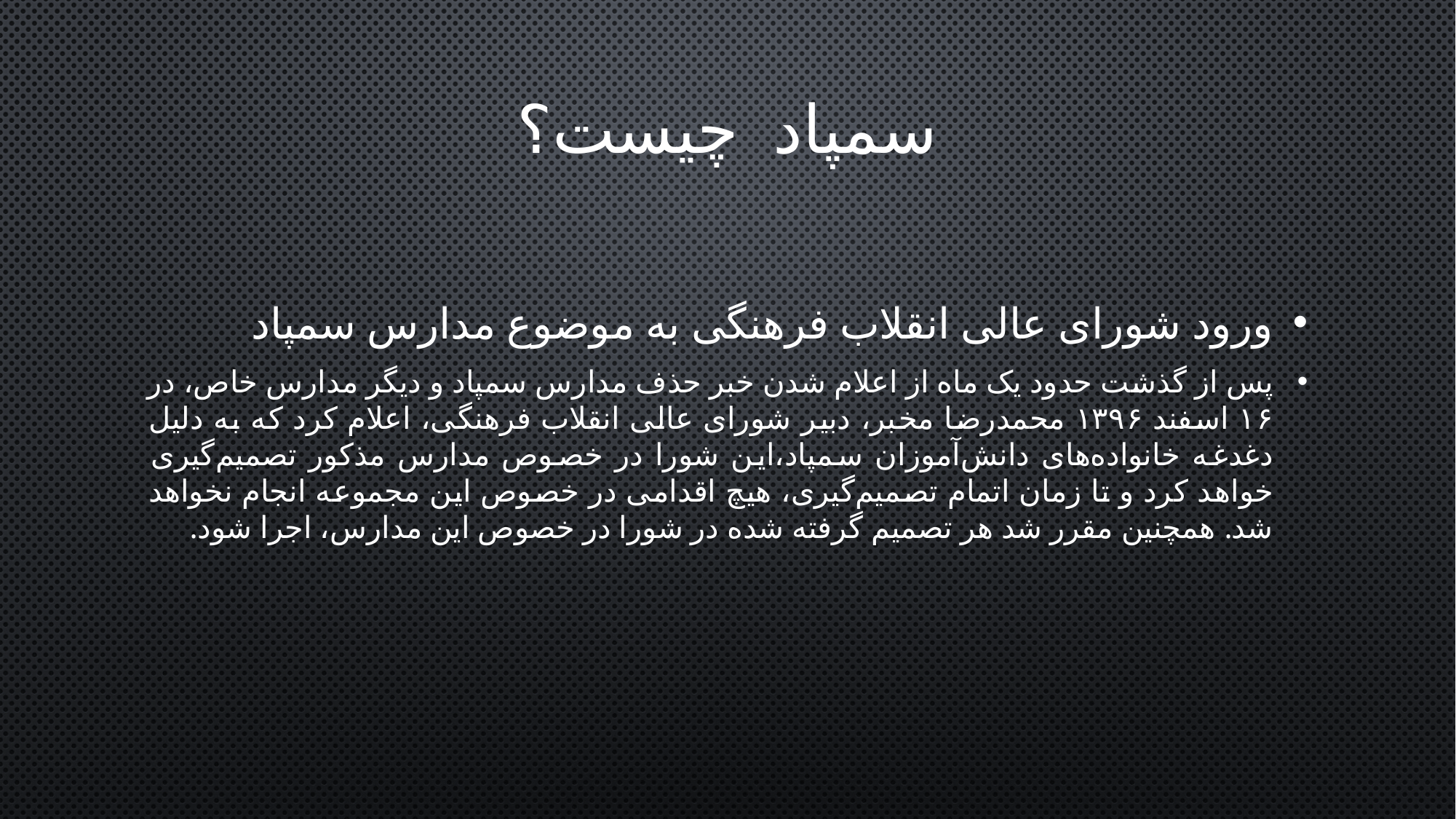

# سمپاد  چیست؟
ورود شورای عالی انقلاب فرهنگی به موضوع مدارس سمپاد
پس از گذشت حدود یک ماه از اعلام شدن خبر حذف مدارس سمپاد و دیگر مدارس خاص، در ۱۶ اسفند ۱۳۹۶ محمدرضا مخبر، دبیر شورای عالی انقلاب فرهنگی، اعلام کرد که به دلیل دغدغه خانواده‌های دانش‌آموزان سمپاد،این شورا در خصوص مدارس مذکور تصمیم‌گیری خواهد کرد و تا زمان اتمام تصمیم‌گیری، هیچ اقدامی در خصوص این مجموعه انجام نخواهد شد. همچنین مقرر شد هر تصمیم گرفته شده در شورا در خصوص این مدارس، اجرا شود.